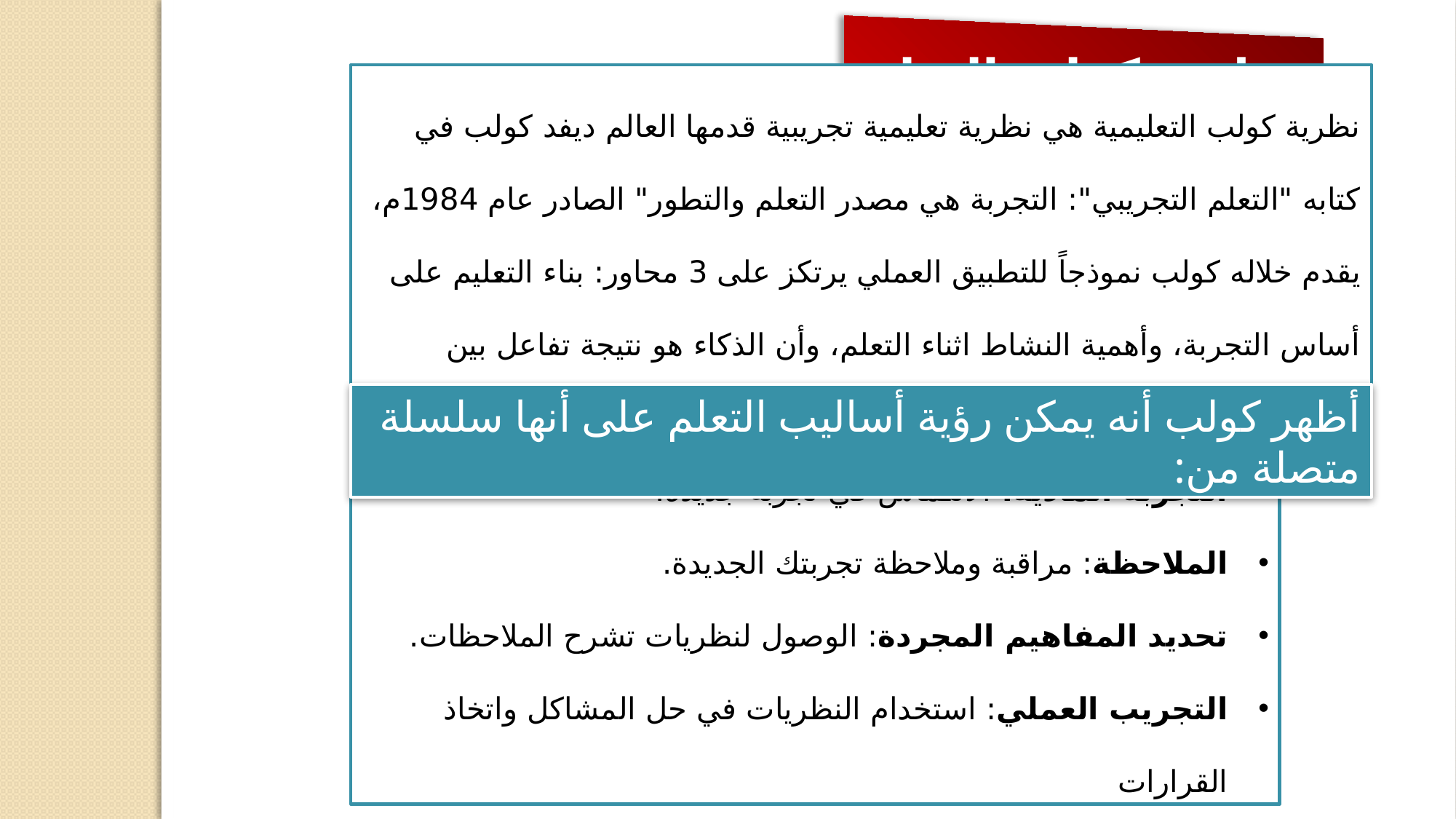

نظرية كولب التعليمية
نظرية كولب التعليمية هي نظرية تعليمية تجريبية قدمها العالم ديفد كولب في كتابه "التعلم التجريبي": التجربة هي مصدر التعلم والتطور" الصادر عام 1984م، يقدم خلاله كولب نموذجاً للتطبيق العملي يرتكز على 3 محاور: بناء التعليم على أساس التجربة، وأهمية النشاط اثناء التعلم، وأن الذكاء هو نتيجة تفاعل بين المتعلم والبيئة.
أظهر كولب أنه يمكن رؤية أساليب التعلم على أنها سلسلة متصلة من:
التجربة المادية: الانغماس في تجربة جديدة.
الملاحظة: مراقبة وملاحظة تجربتك الجديدة.
تحديد المفاهيم المجردة: الوصول لنظريات تشرح الملاحظات.
التجريب العملي: استخدام النظريات في حل المشاكل واتخاذ القرارات